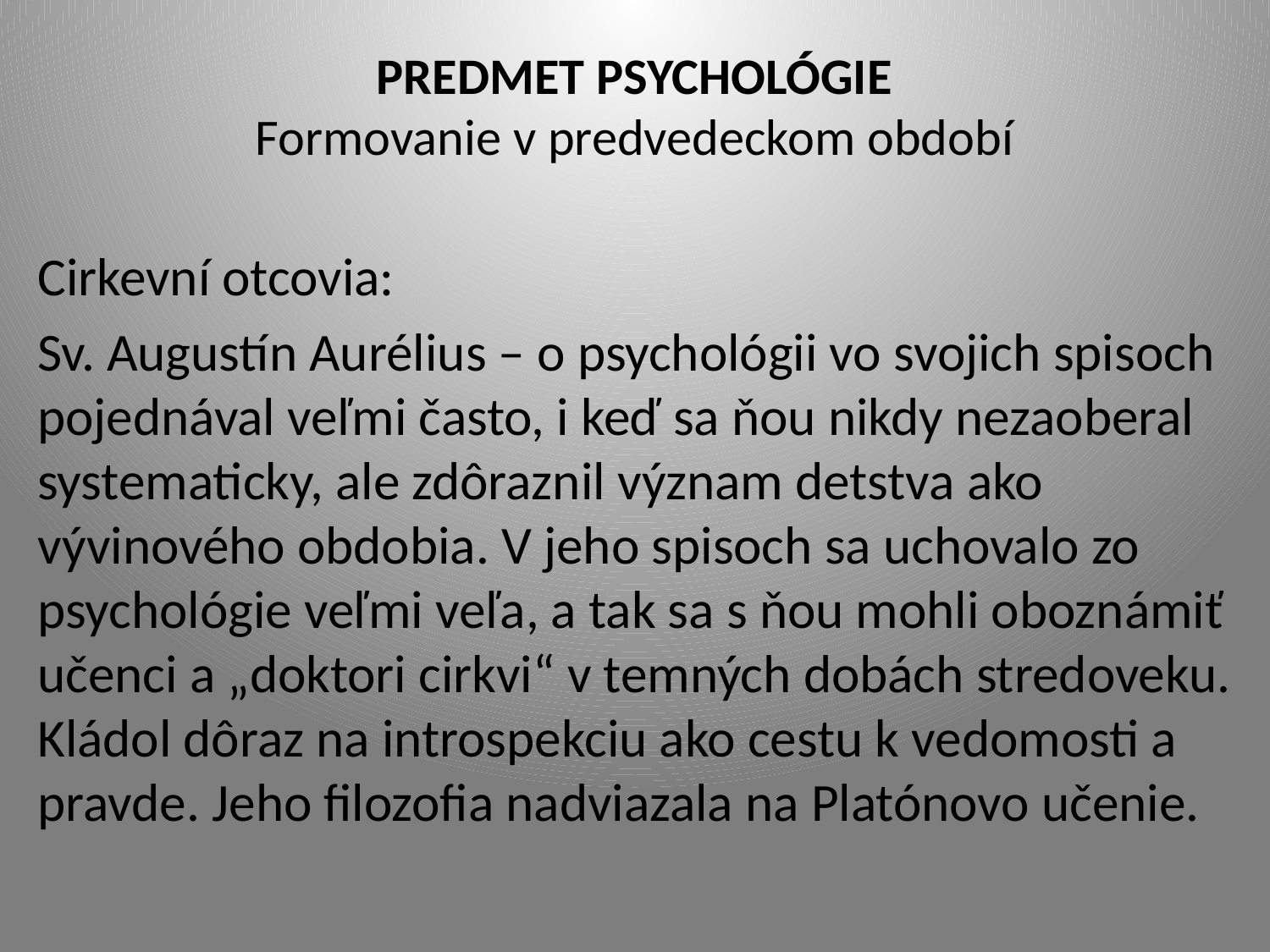

# PREDMET PSYCHOLÓGIE Formovanie v predvedeckom období
Cirkevní otcovia:
Sv. Augustín Aurélius – o psychológii vo svojich spisoch pojednával veľmi často, i keď sa ňou nikdy nezaoberal systematicky, ale zdôraznil význam detstva ako vývinového obdobia. V jeho spisoch sa uchovalo zo psychológie veľmi veľa, a tak sa s ňou mohli oboznámiť učenci a „doktori cirkvi“ v temných dobách stredoveku. Kládol dôraz na introspekciu ako cestu k vedomosti a pravde. Jeho filozofia nadviazala na Platónovo učenie.